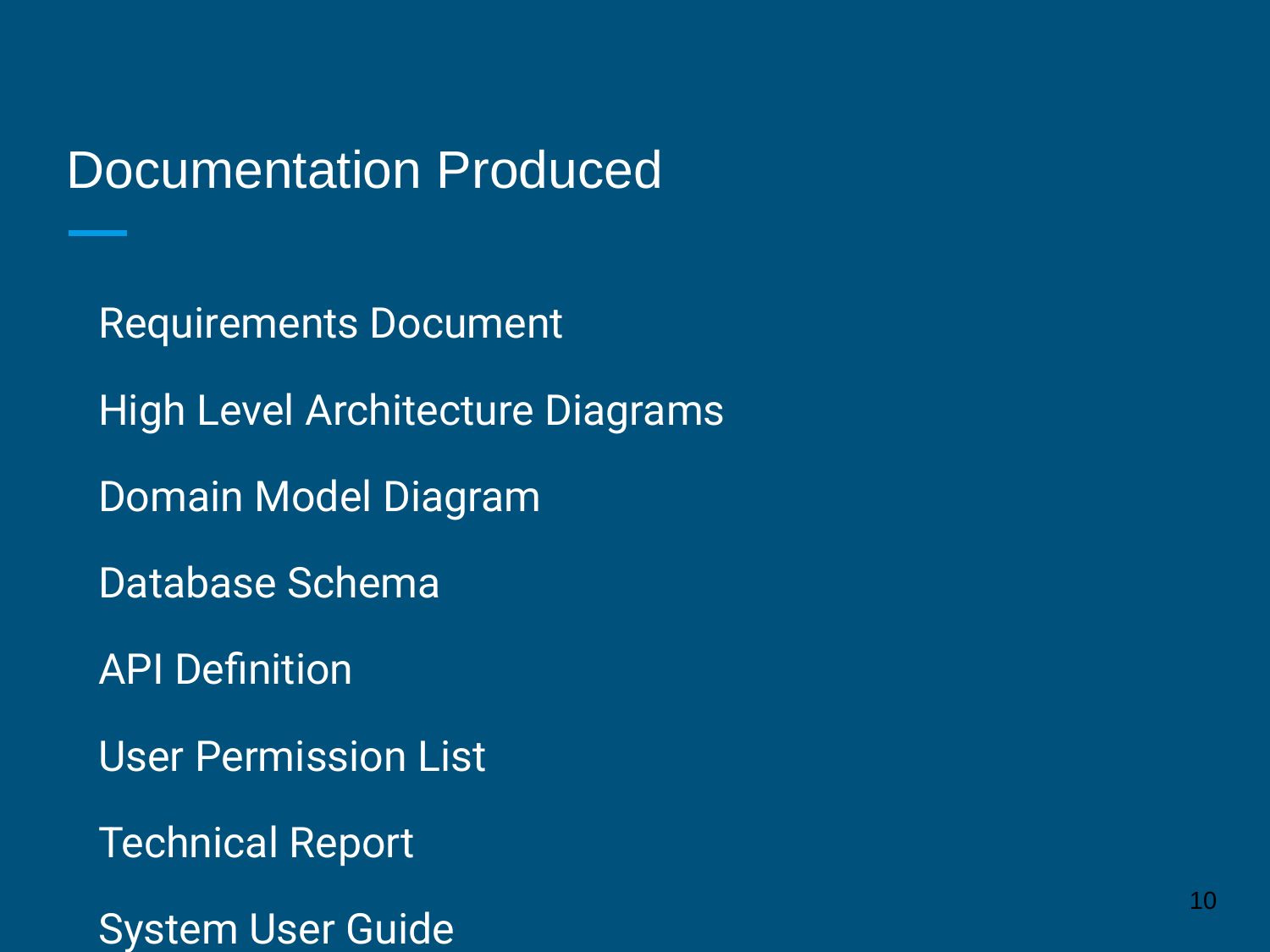

# Documentation Produced
Requirements Document
High Level Architecture Diagrams
Domain Model Diagram
Database Schema
API Definition
User Permission List
Technical Report
System User Guide
10